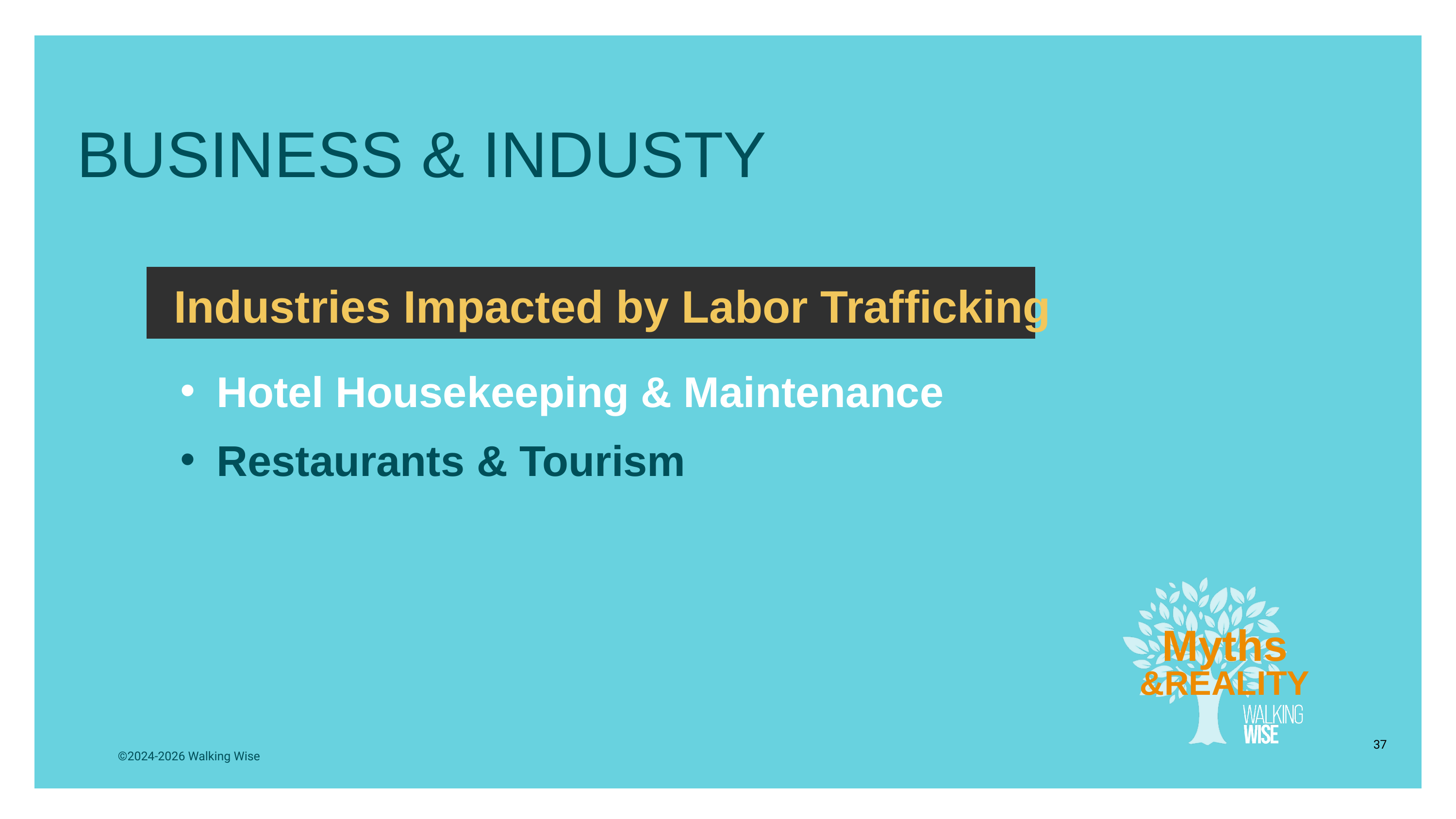

BUSINESS & INDUSTY

Industries Impacted by Labor Trafficking
Hotel Housekeeping & Maintenance
Restaurants & Tourism

Myths
&REALITY

37
©2024-2026 Walking Wise